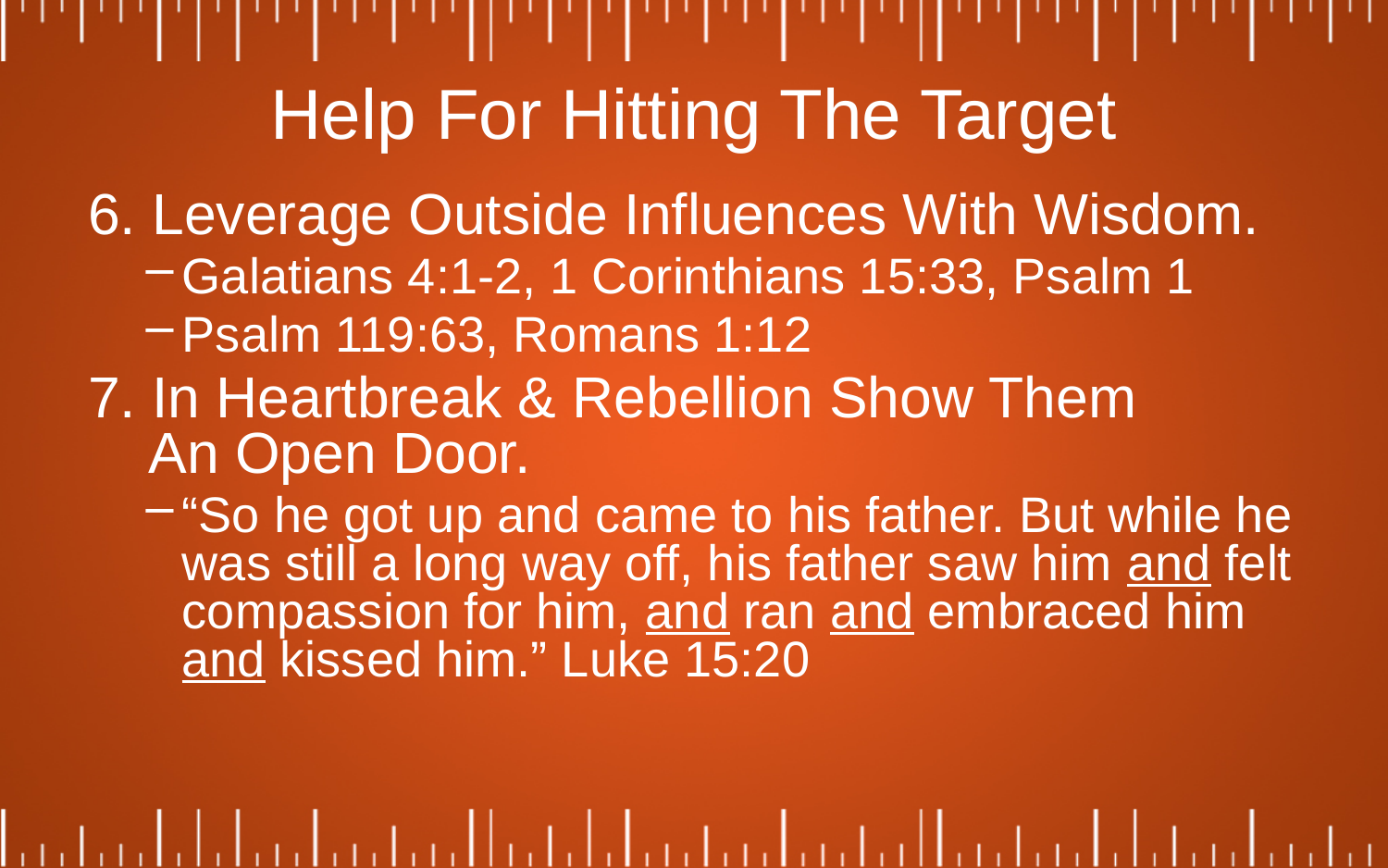

# Help For Hitting The Target
6. Leverage Outside Influences With Wisdom.
Galatians 4:1-2, 1 Corinthians 15:33, Psalm 1
Psalm 119:63, Romans 1:12
7. In Heartbreak & Rebellion Show Them
    An Open Door.
“So he got up and came to his father. But while he was still a long way off, his father saw him and felt compassion for him, and ran and embraced him and kissed him.” Luke 15:20